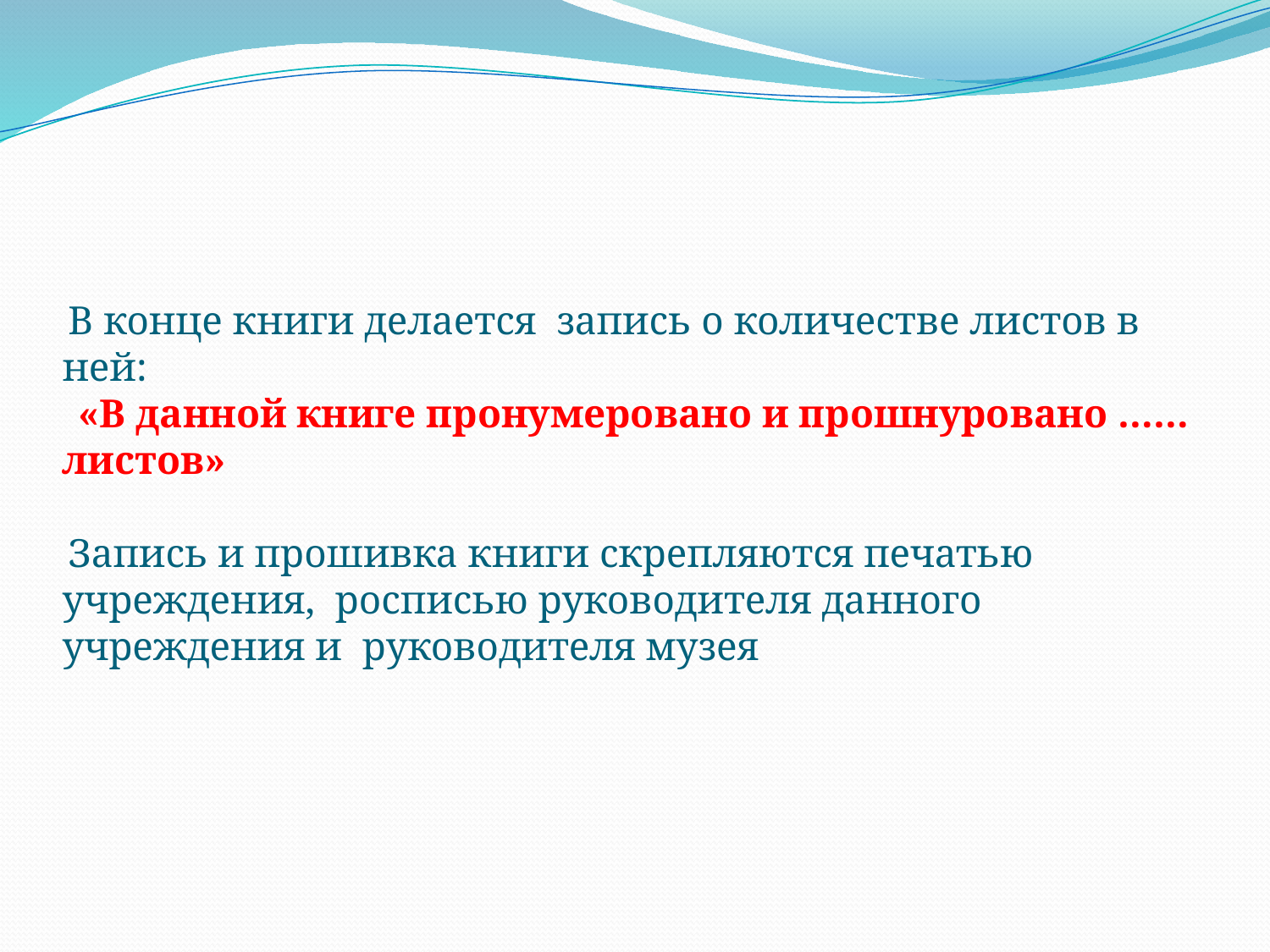

В конце книги делается  запись о количестве листов в ней:
 «В данной книге пронумеровано и прошнуровано ……  листов»

Запись и прошивка книги скрепляются печатью учреждения,  росписью руководителя данного учреждения и  руководителя музея